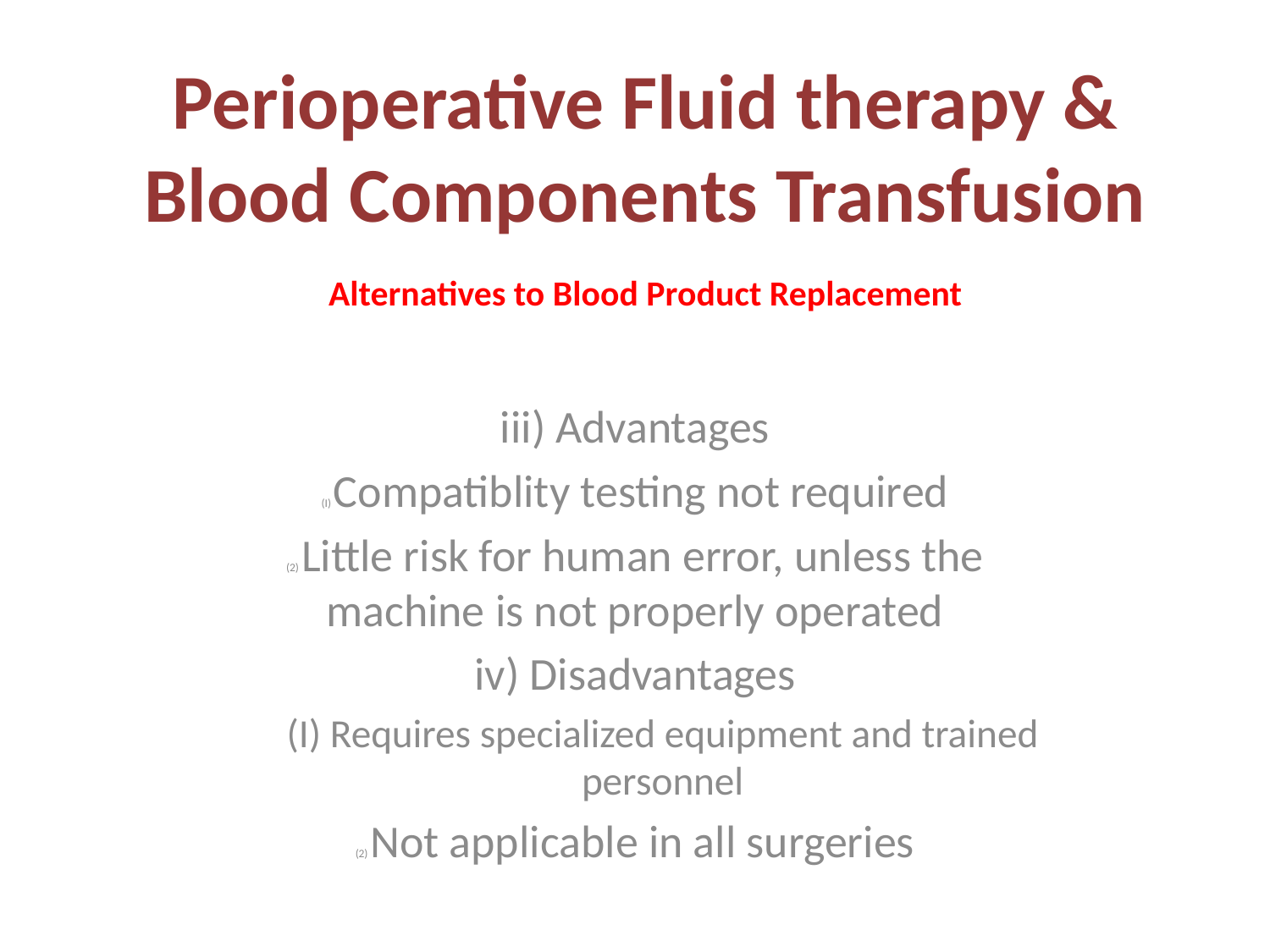

# Perioperative Fluid therapy & Blood Components Transfusion
Alternatives to Blood Product Replacement
iii) Advantages
(I) Compatiblity testing not required
(2) Little risk for human error, unless the machine is not properly operated
iv) Disadvantages
(I) Requires specialized equipment and trained personnel
(2) Not applicable in all surgeries